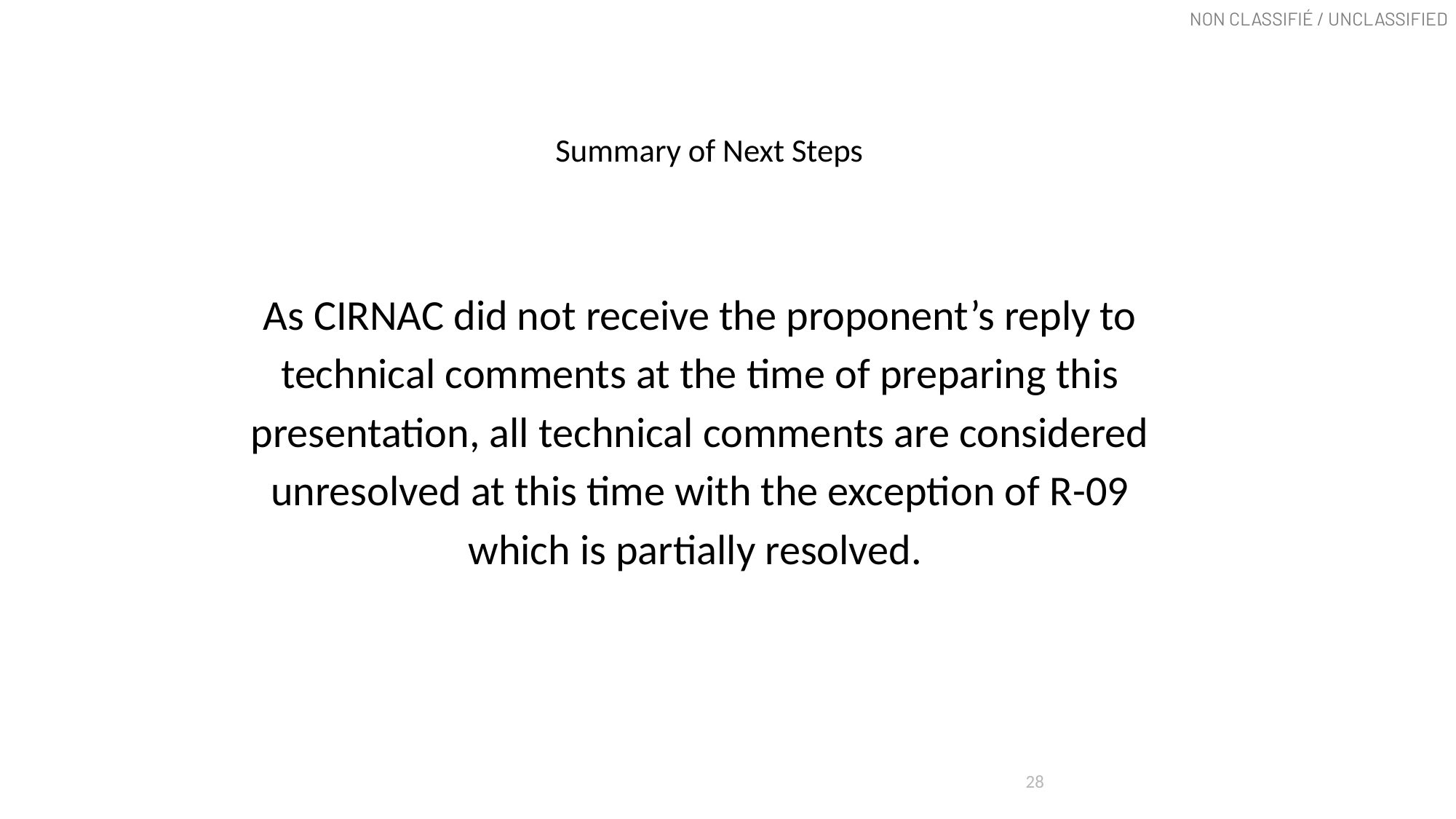

# Summary of Next Steps

As CIRNAC did not receive the proponent’s reply to technical comments at the time of preparing this presentation, all technical comments are considered unresolved at this time with the exception of R-09 which is partially resolved.
28